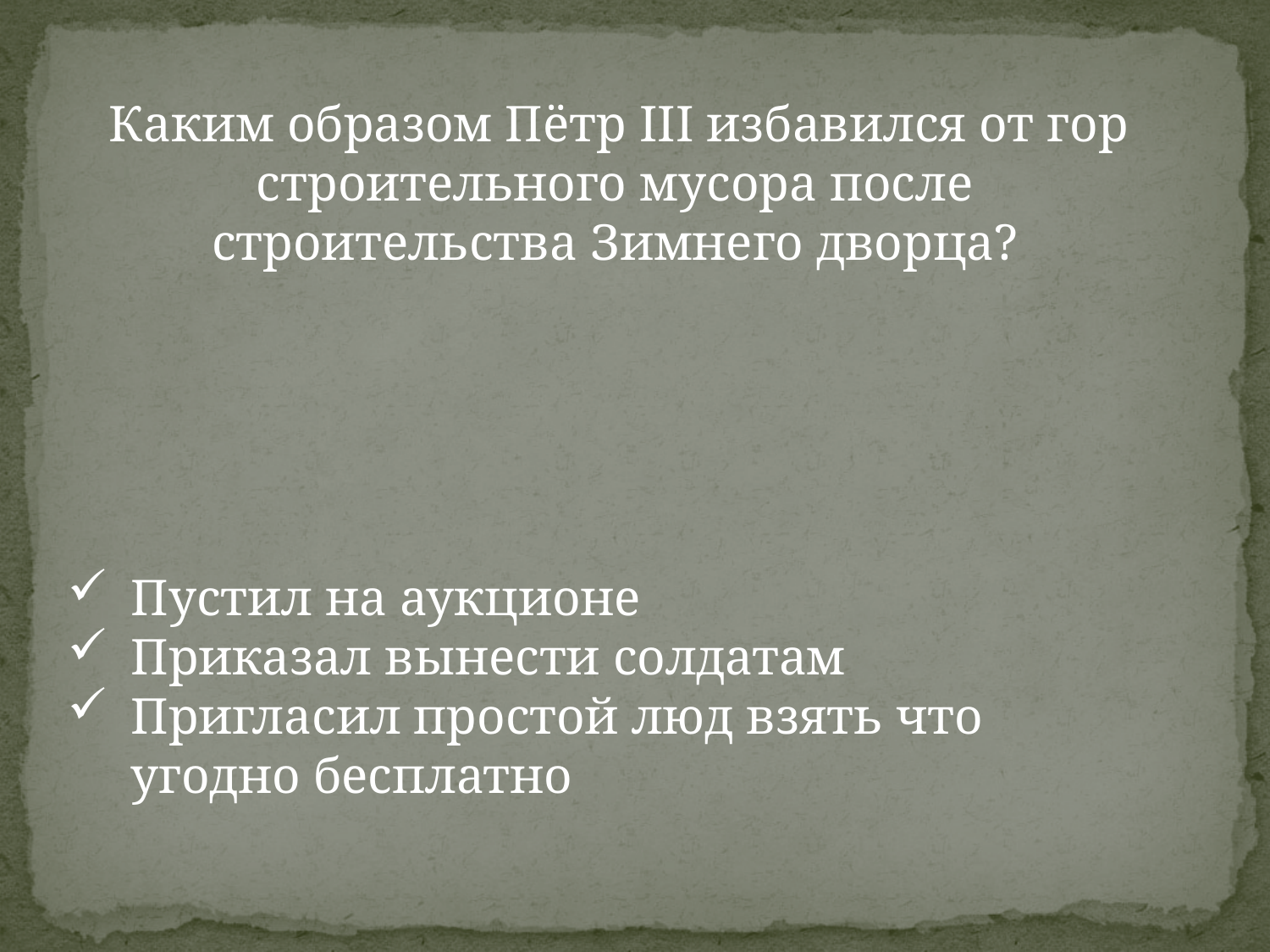

Каким образом Пётр III избавился от гор строительного мусора после строительства Зимнего дворца?

Пустил на аукционе
Приказал вынести солдатам
Пригласил простой люд взять что угодно бесплатно